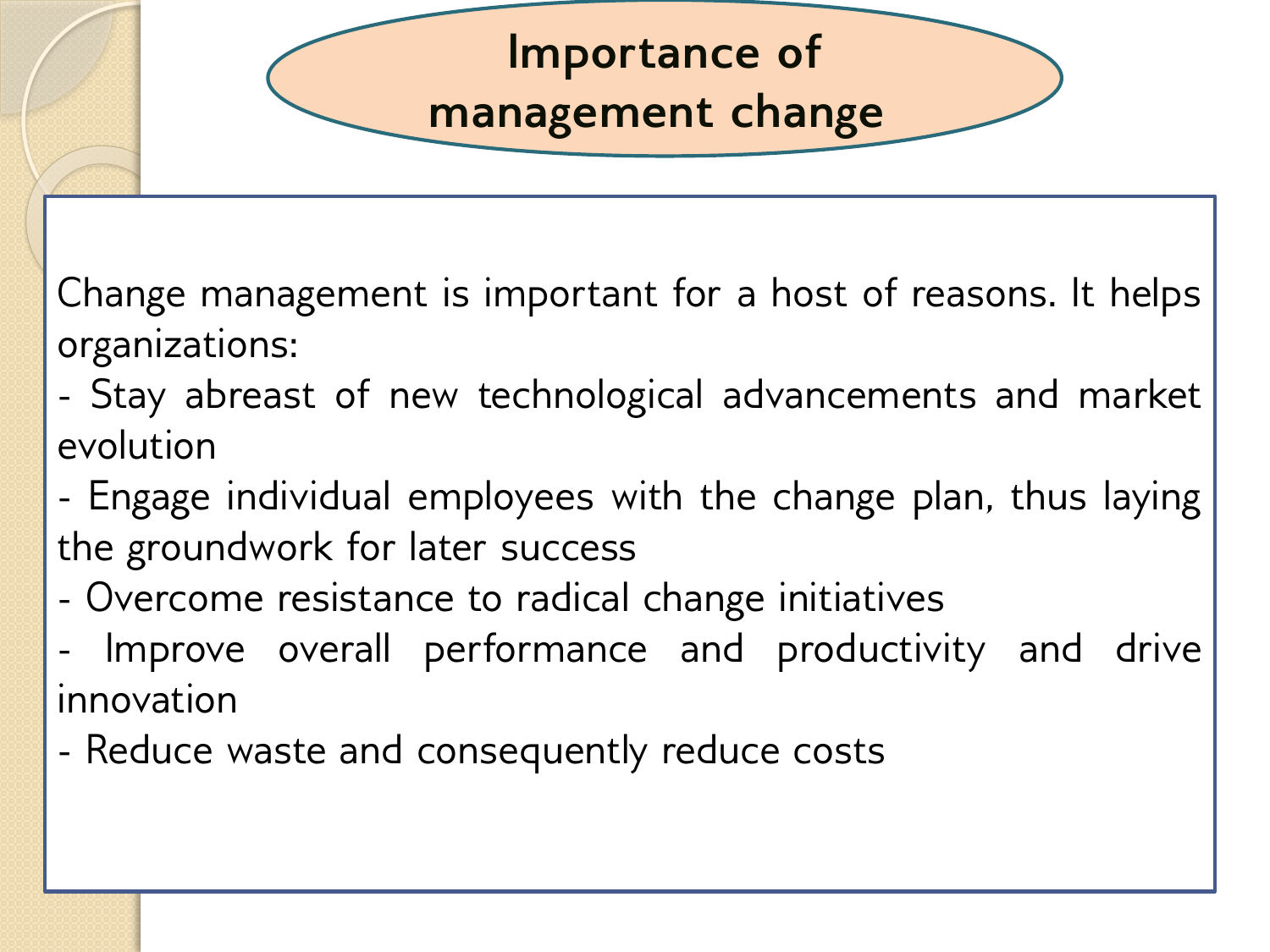

Importance of management change

Change management is important for a host of reasons. It helps organizations:
- Stay abreast of new technological advancements and market evolution
- Engage individual employees with the change plan, thus laying the groundwork for later success
- Overcome resistance to radical change initiatives
- Improve overall performance and productivity and drive innovation
- Reduce waste and consequently reduce costs

16